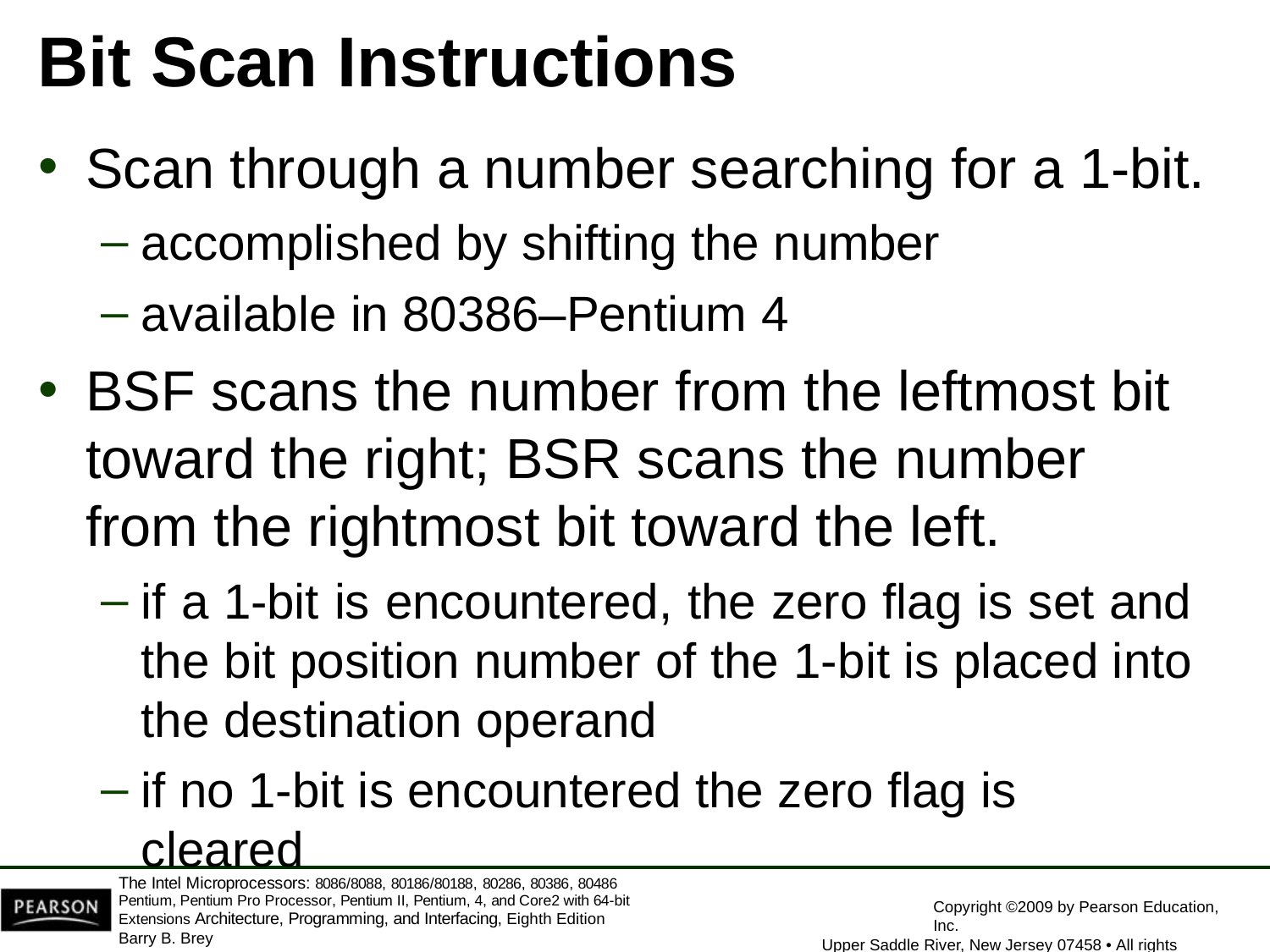

# Bit Scan Instructions
Scan through a number searching for a 1-bit.

accomplished by shifting the number

available in 80386–Pentium 4

BSF scans the number from the leftmost bit toward the right; BSR scans the number from the rightmost bit toward the left.

if a 1-bit is encountered, the zero flag is set and the bit position number of the 1-bit is placed into the destination operand

if no 1-bit is encountered the zero flag is cleared
The Intel Microprocessors: 8086/8088, 80186/80188, 80286, 80386, 80486 Pentium, Pentium Pro Processor, Pentium II, Pentium, 4, and Core2 with 64-bit Extensions Architecture, Programming, and Interfacing, Eighth Edition
Barry B. Brey

Copyright ©2009 by Pearson Education, Inc.
Upper Saddle River, New Jersey 07458 • All rights reserved.